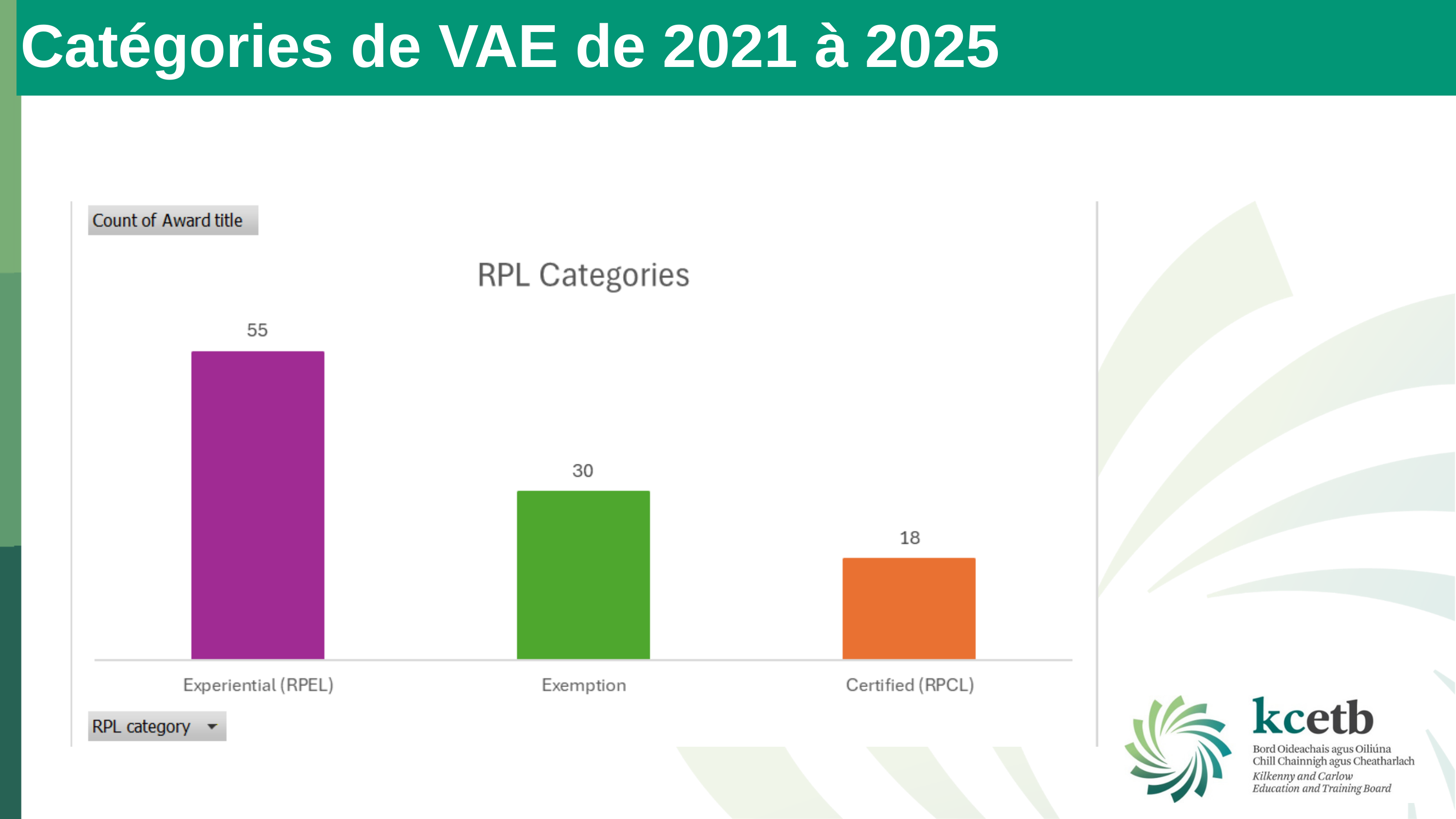

Catégories de VAE de 2021 à 2025